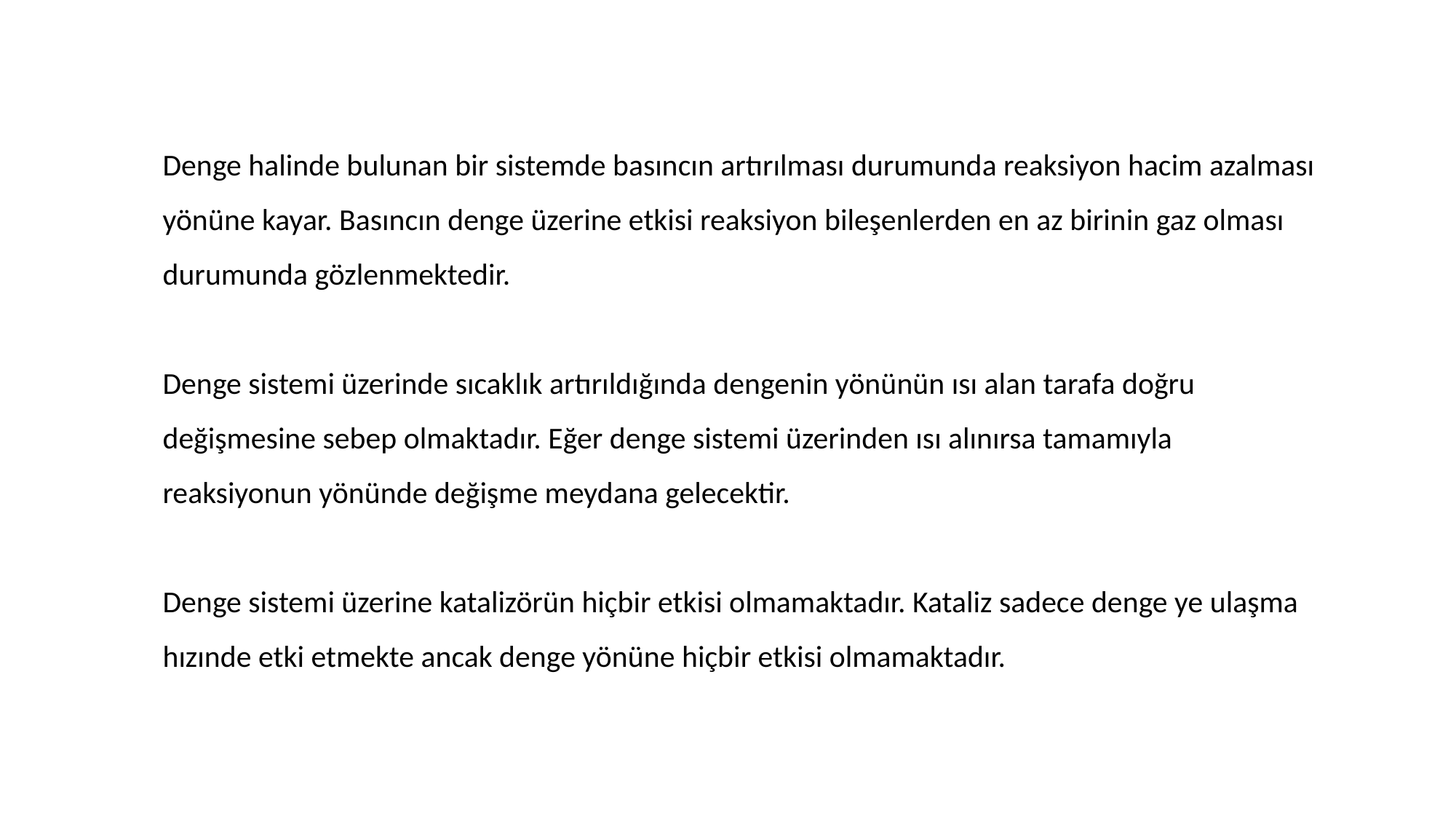

Denge halinde bulunan bir sistemde basıncın artırılması durumunda reaksiyon hacim azalması yönüne kayar. Basıncın denge üzerine etkisi reaksiyon bileşenlerden en az birinin gaz olması durumunda gözlenmektedir.

Denge sistemi üzerinde sıcaklık artırıldığında dengenin yönünün ısı alan tarafa doğru değişmesine sebep olmaktadır. Eğer denge sistemi üzerinden ısı alınırsa tamamıyla reaksiyonun yönünde değişme meydana gelecektir.

Denge sistemi üzerine katalizörün hiçbir etkisi olmamaktadır. Kataliz sadece denge ye ulaşma hızınde etki etmekte ancak denge yönüne hiçbir etkisi olmamaktadır.